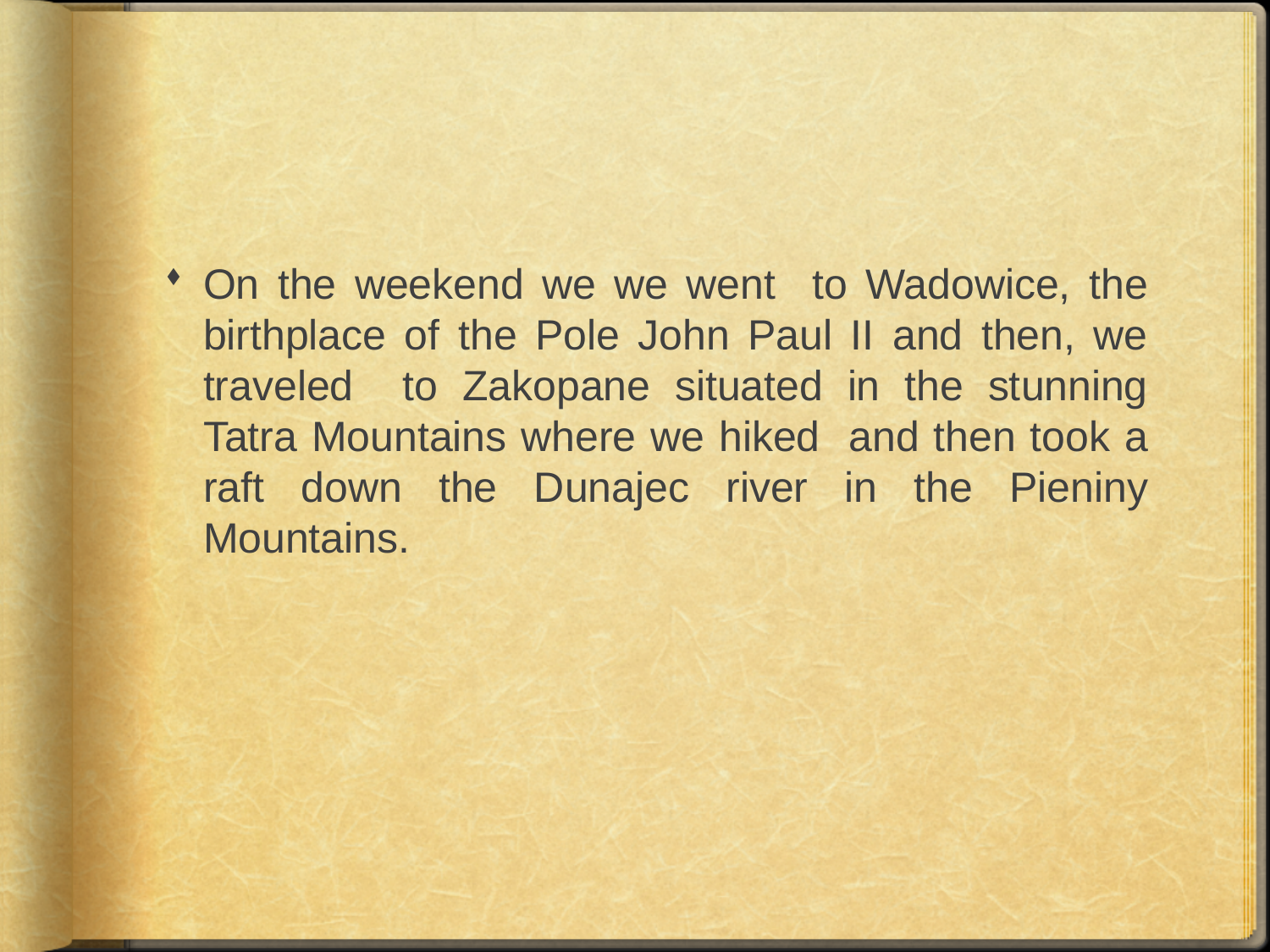

#
On the weekend we we went  to Wadowice, the birthplace of the Pole John Paul II and then, we traveled  to Zakopane situated in the stunning Tatra Mountains where we hiked  and then took a raft down the Dunajec river in the Pieniny Mountains.